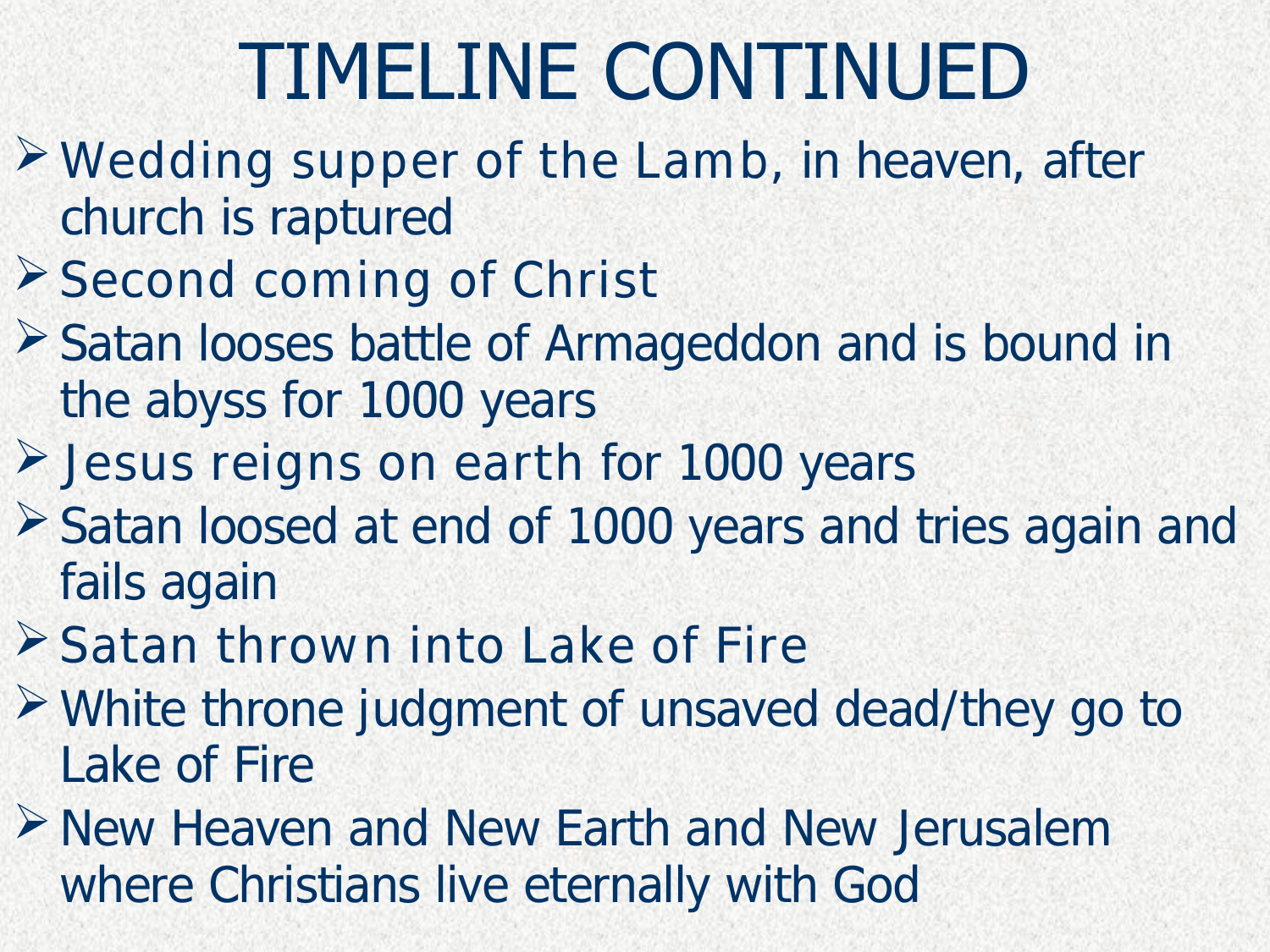

# TIMELINE CONTINUED
Wedding supper of the Lamb, in heaven, after church is raptured
Second coming of Christ
Satan looses battle of Armageddon and is bound in the abyss for 1000 years
Jesus reigns on earth for 1000 years
Satan loosed at end of 1000 years and tries again and fails again
Satan thrown into Lake of Fire
White throne judgment of unsaved dead/they go to Lake of Fire
New Heaven and New Earth and New Jerusalem where Christians live eternally with God